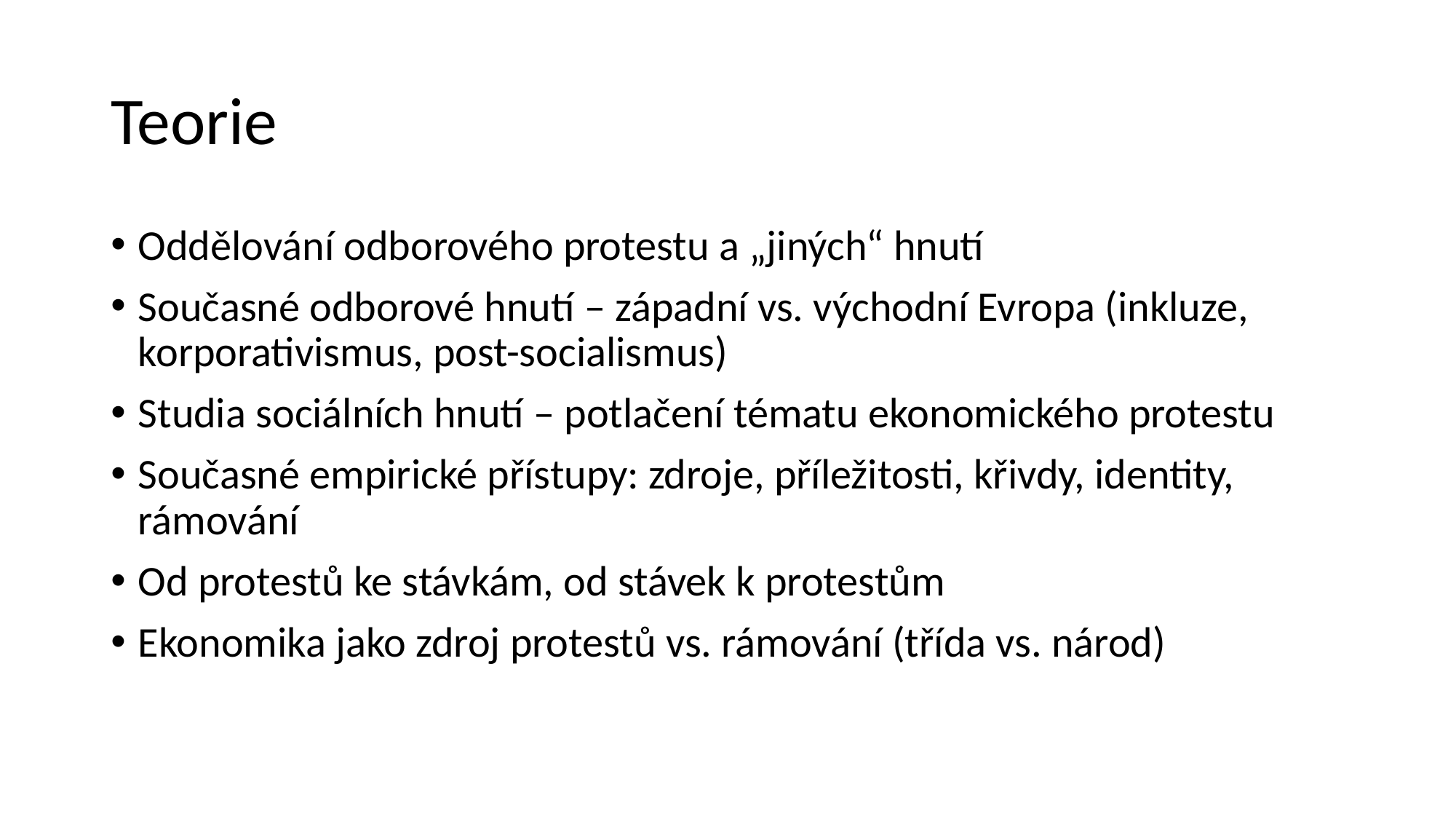

# Teorie
Oddělování odborového protestu a „jiných“ hnutí
Současné odborové hnutí – západní vs. východní Evropa (inkluze, korporativismus, post-socialismus)
Studia sociálních hnutí – potlačení tématu ekonomického protestu
Současné empirické přístupy: zdroje, příležitosti, křivdy, identity, rámování
Od protestů ke stávkám, od stávek k protestům
Ekonomika jako zdroj protestů vs. rámování (třída vs. národ)